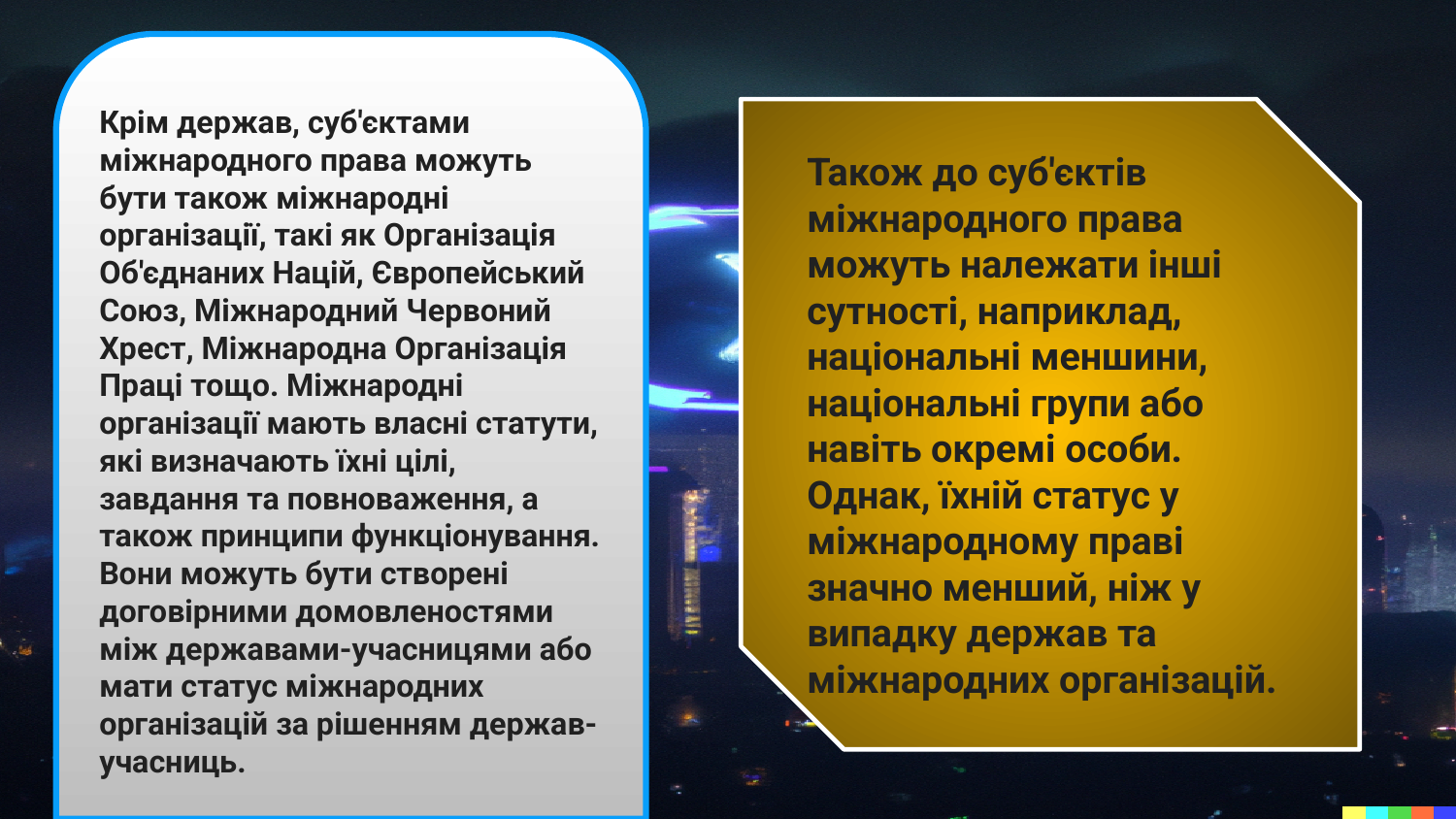

Крім держав, суб'єктами міжнародного права можуть бути також міжнародні організації, такі як Організація Об'єднаних Націй, Європейський Союз, Міжнародний Червоний Хрест, Міжнародна Організація Праці тощо. Міжнародні організації мають власні статути, які визначають їхні цілі, завдання та повноваження, а також принципи функціонування. Вони можуть бути створені договірними домовленостями між державами-учасницями або мати статус міжнародних організацій за рішенням держав-учасниць.
Також до суб'єктів міжнародного права можуть належати інші сутності, наприклад, національні меншини, національні групи або навіть окремі особи. Однак, їхній статус у міжнародному праві значно менший, ніж у випадку держав та міжнародних організацій.